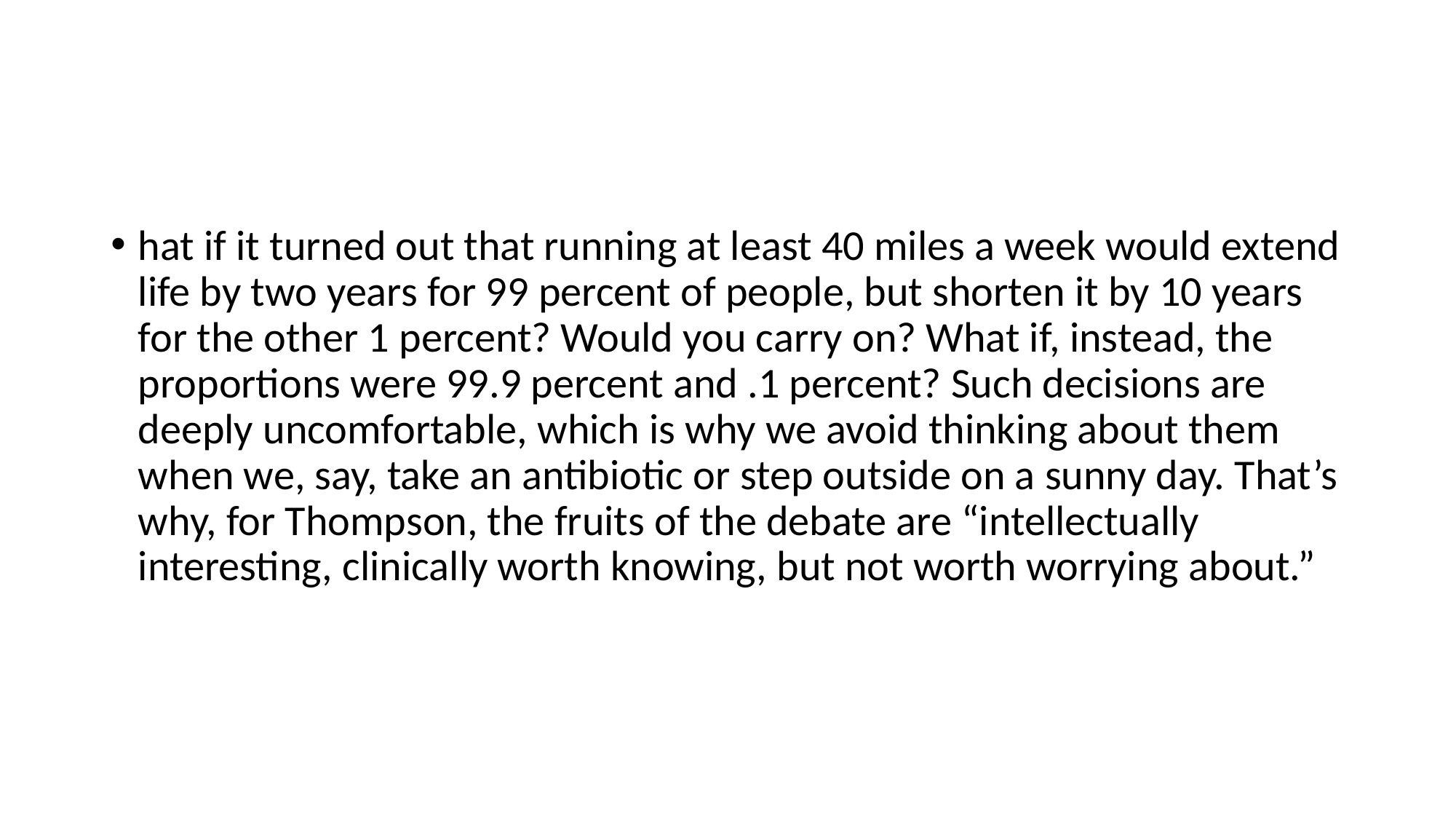

#
hat if it turned out that running at least 40 miles a week would extend life by two years for 99 percent of people, but shorten it by 10 years for the other 1 percent? Would you carry on? What if, instead, the proportions were 99.9 percent and .1 percent? Such decisions are deeply uncomfortable, which is why we avoid thinking about them when we, say, take an antibiotic or step outside on a sunny day. That’s why, for Thompson, the fruits of the debate are “intellectually interesting, clinically worth knowing, but not worth worrying about.”